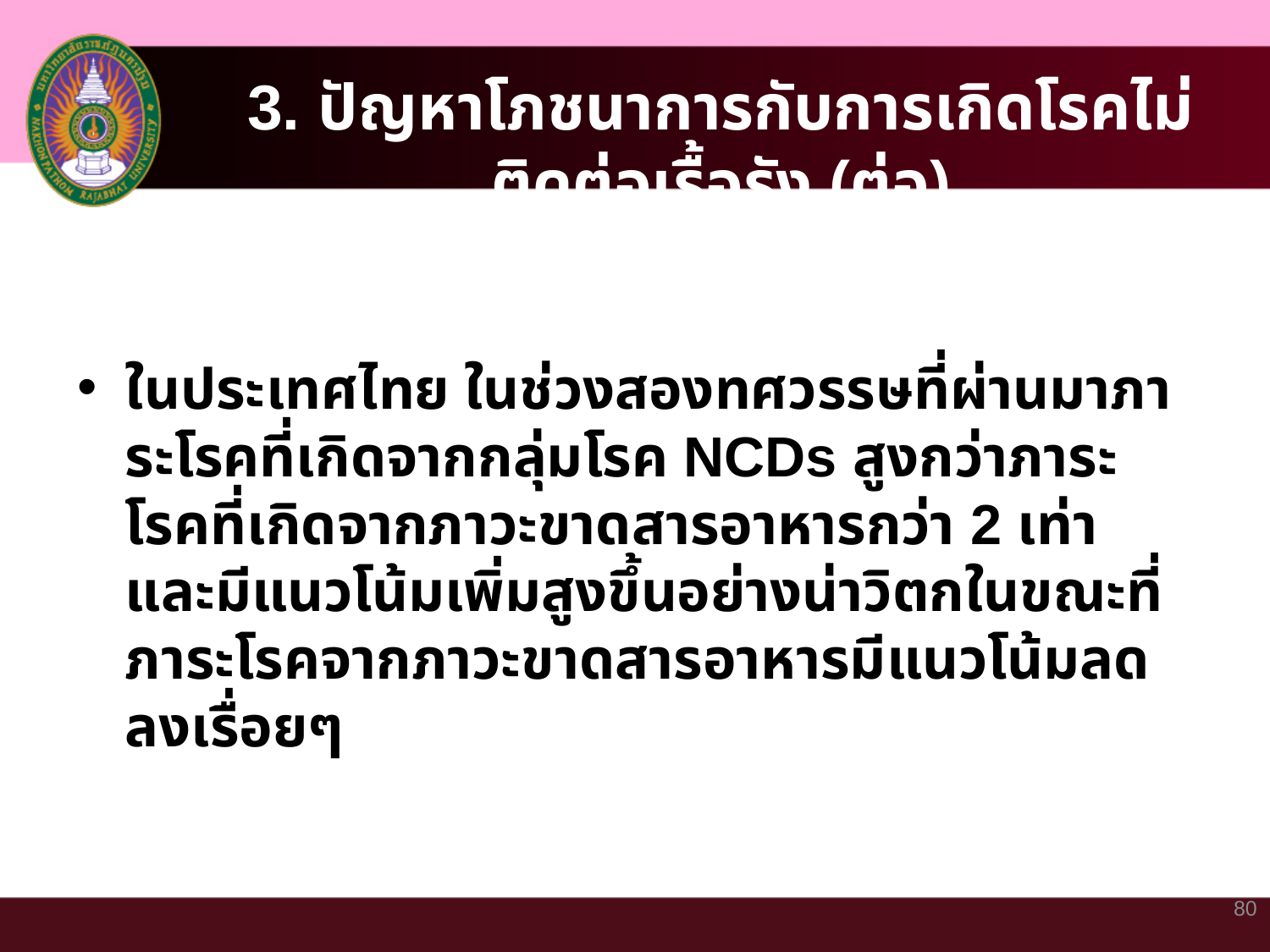

3. ปัญหาโภชนาการกับการเกิดโรคไม่ติดต่อเรื้อรัง (ต่อ)
ในประเทศไทย ในช่วงสองทศวรรษที่ผ่านมาภาระโรคที่เกิดจากกลุ่มโรค NCDs สูงกว่าภาระโรคที่เกิดจากภาวะขาดสารอาหารกว่า 2 เท่า และมีแนวโน้มเพิ่มสูงขึ้นอย่างน่าวิตกในขณะที่ภาระโรคจากภาวะขาดสารอาหารมีแนวโน้มลดลงเรื่อยๆ
80